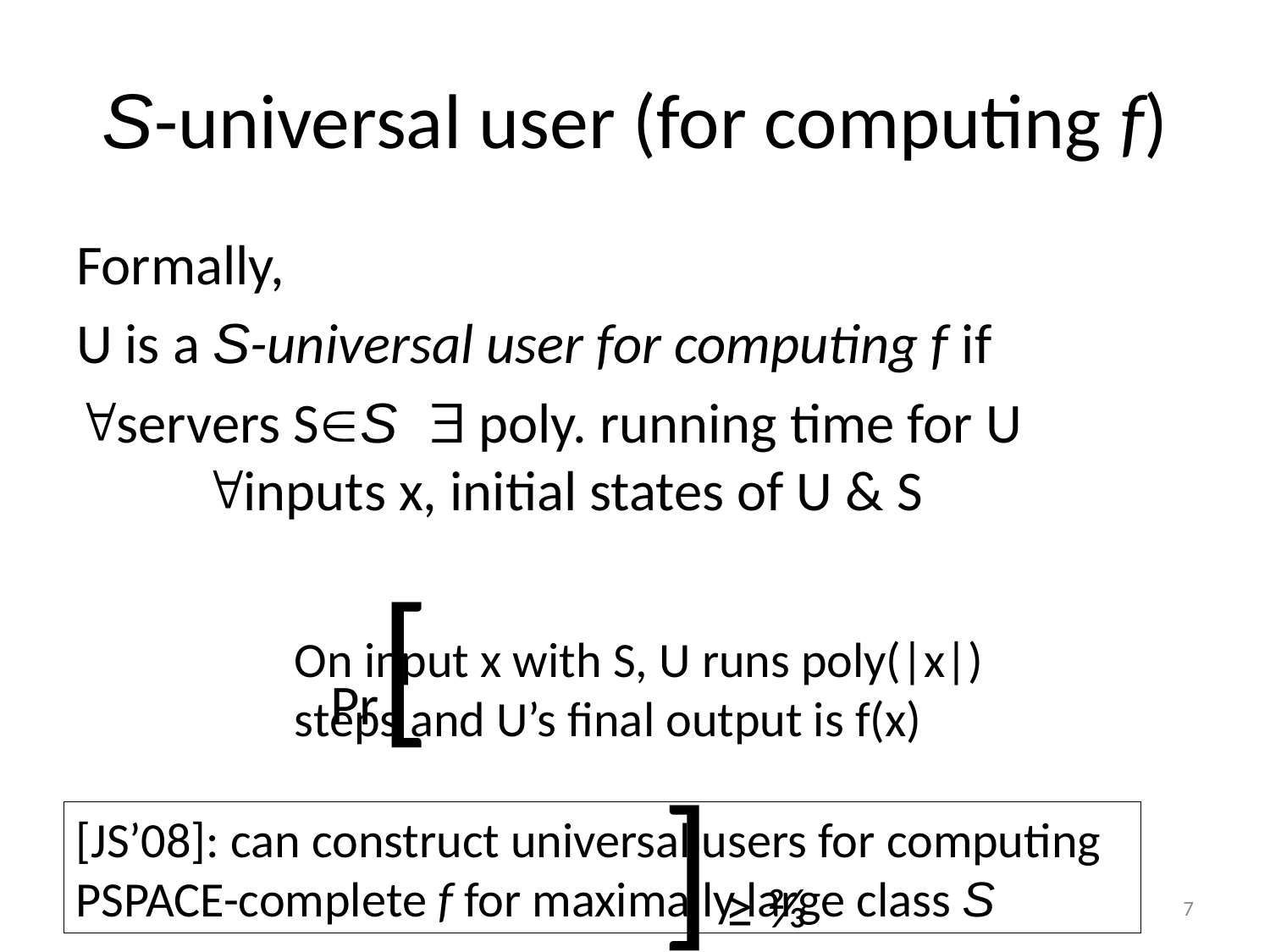

# S-universal user (for computing f)
Formally,
U is a S-universal user for computing f if
∀servers S∈S  ∃ poly. running time for U
	∀inputs x, initial states of U & S
		Pr[										  ] ≥ ⅔
On input x with S, U runs poly(|x|)
steps and U’s final output is f(x)
[JS’08]: can construct universal users for computing PSPACE-complete f for maximally large class S
7